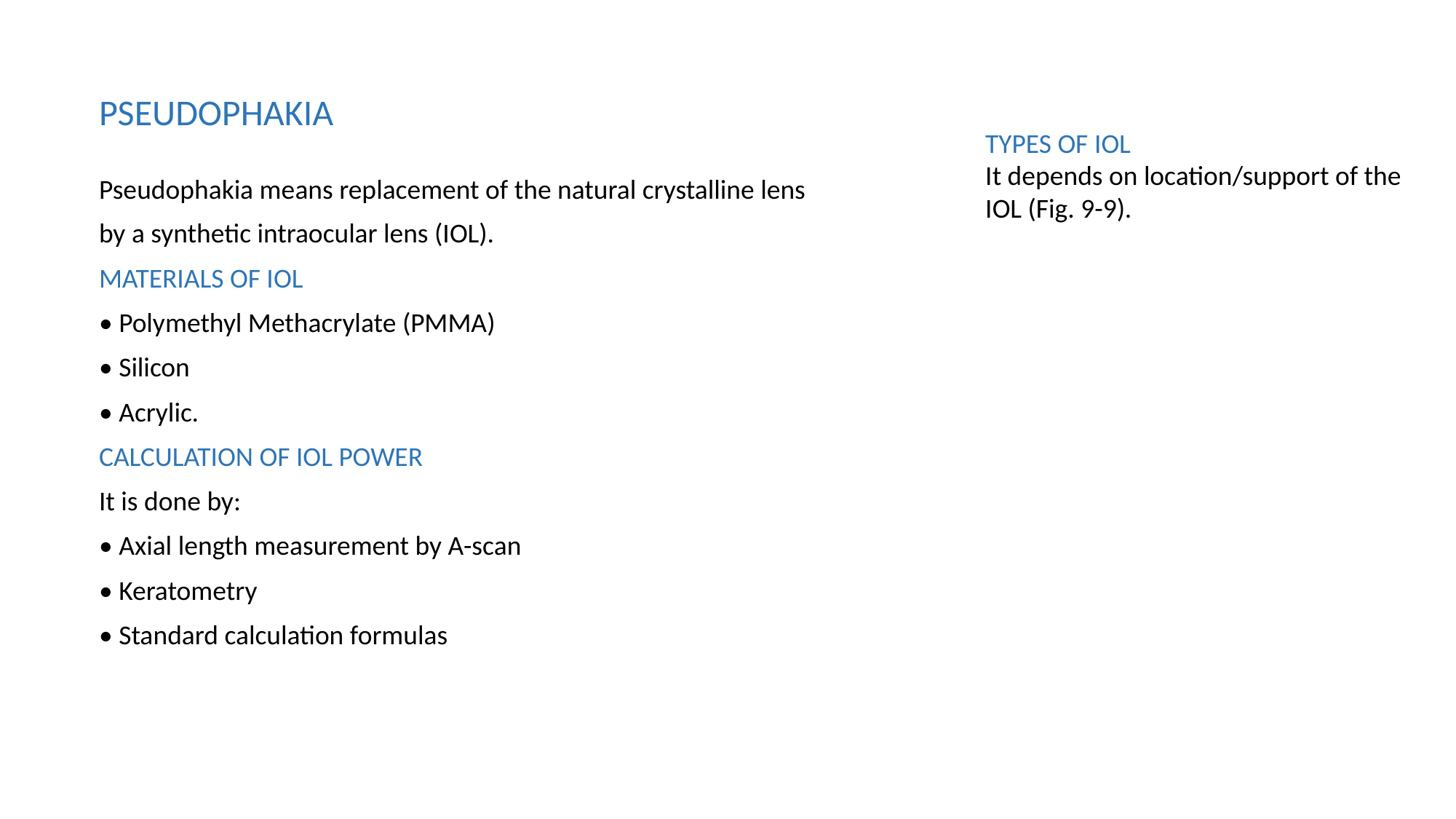

PSEUDOPHAKIA
Pseudophakia means replacement of the natural crystalline lens
by a synthetic intraocular lens (IOL).
MATERIALS OF IOL
• Polymethyl Methacrylate (PMMA)
• Silicon
• Acrylic.
CALCULATION OF IOL POWER
It is done by:
• Axial length measurement by A-scan
• Keratometry
• Standard calculation formulas
TYPES OF IOL
It depends on location/support of the IOL (Fig. 9-9).